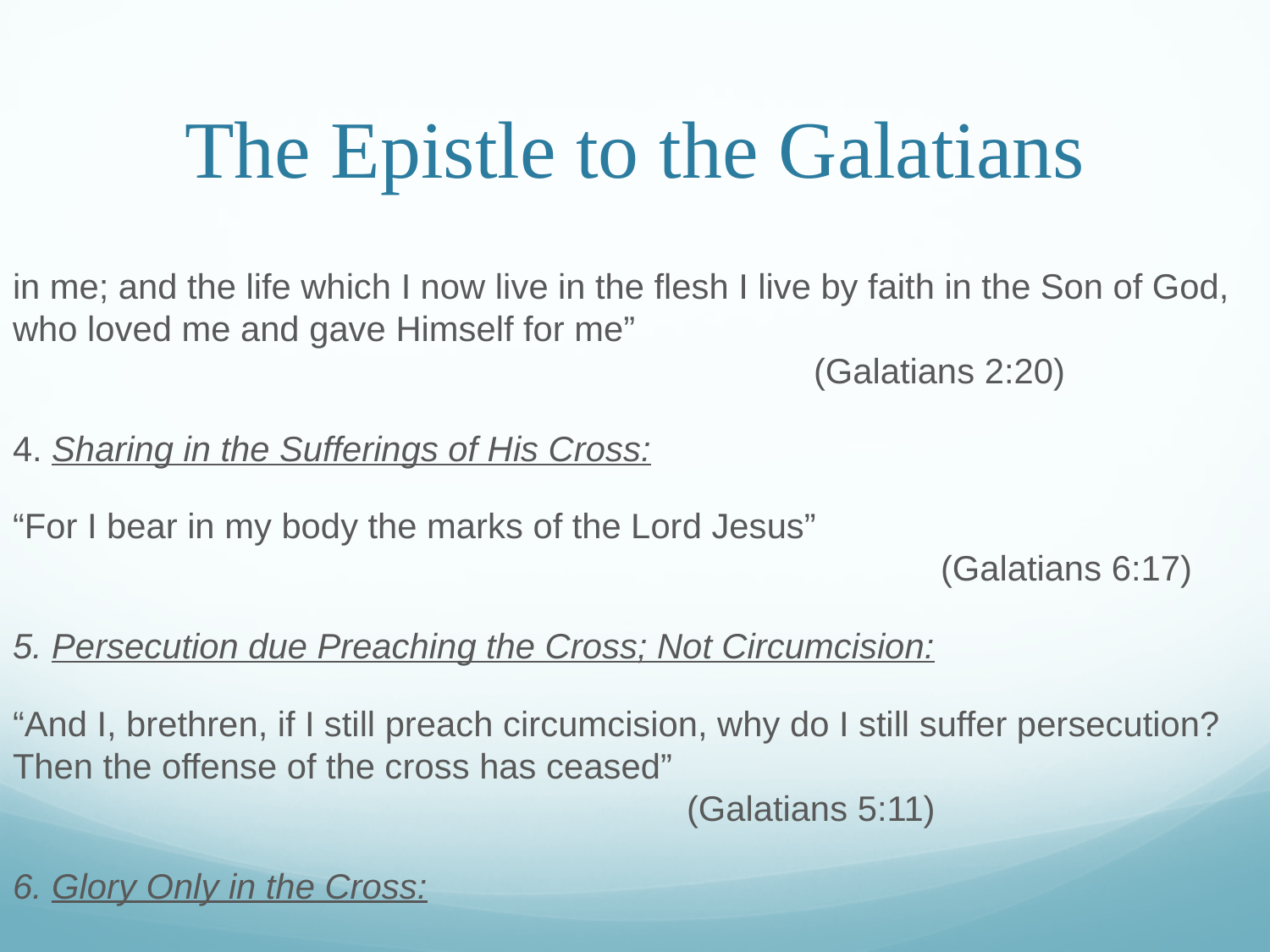

# The Epistle to the Galatians
in me; and the life which I now live in the flesh I live by faith in the Son of God, who loved me and gave Himself for me”		      									    (Galatians 2:20)
4. Sharing in the Sufferings of His Cross:
“For I bear in my body the marks of the Lord Jesus”	     									    (Galatians 6:17)
5. Persecution due Preaching the Cross; Not Circumcision:
“And I, brethren, if I still preach circumcision, why do I still suffer persecution? Then the offense of the cross has ceased”									    (Galatians 5:11)
6. Glory Only in the Cross: